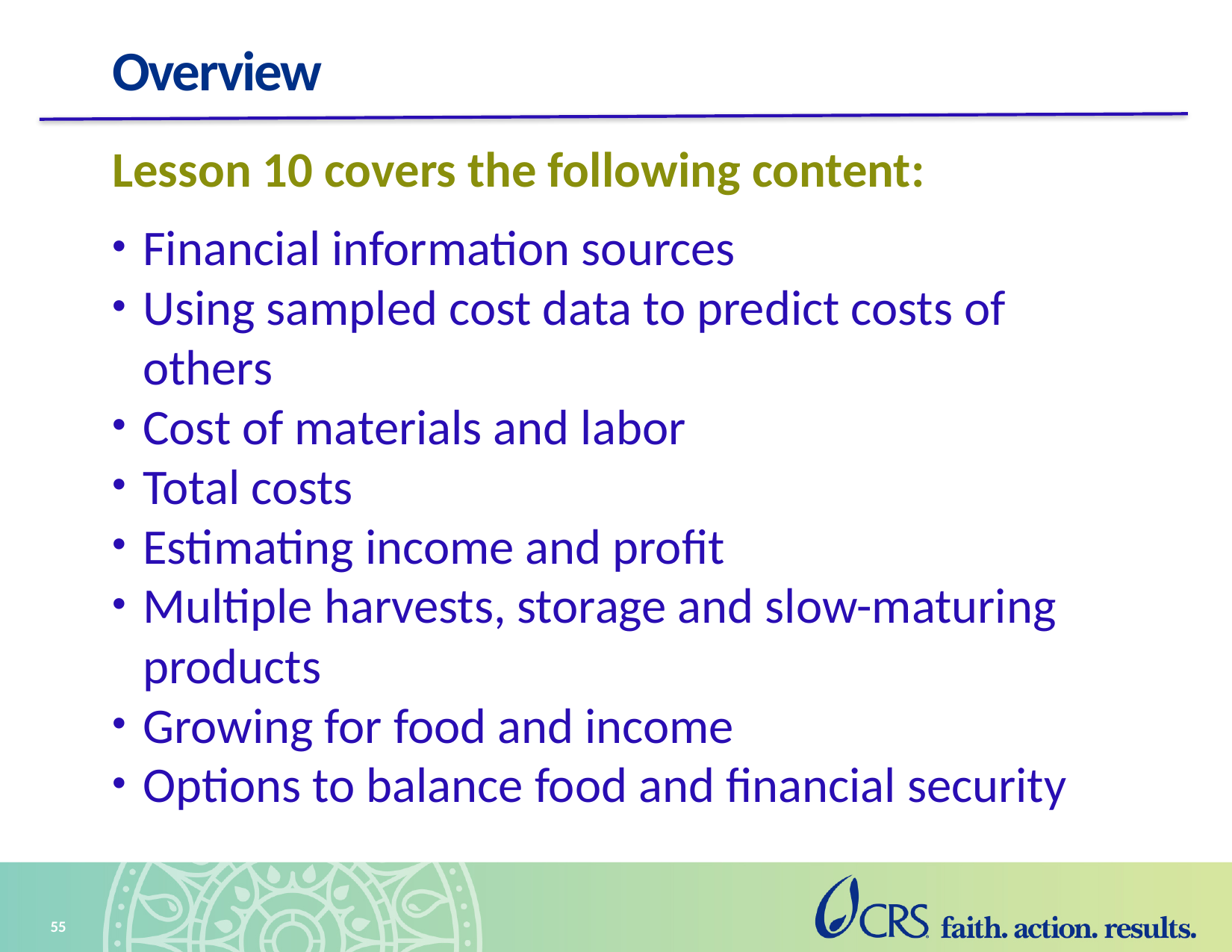

# Overview
Lesson 10 covers the following content:
Financial information sources
Using sampled cost data to predict costs of others
Cost of materials and labor
Total costs
Estimating income and profit
Multiple harvests, storage and slow-maturing products
Growing for food and income
Options to balance food and financial security

55